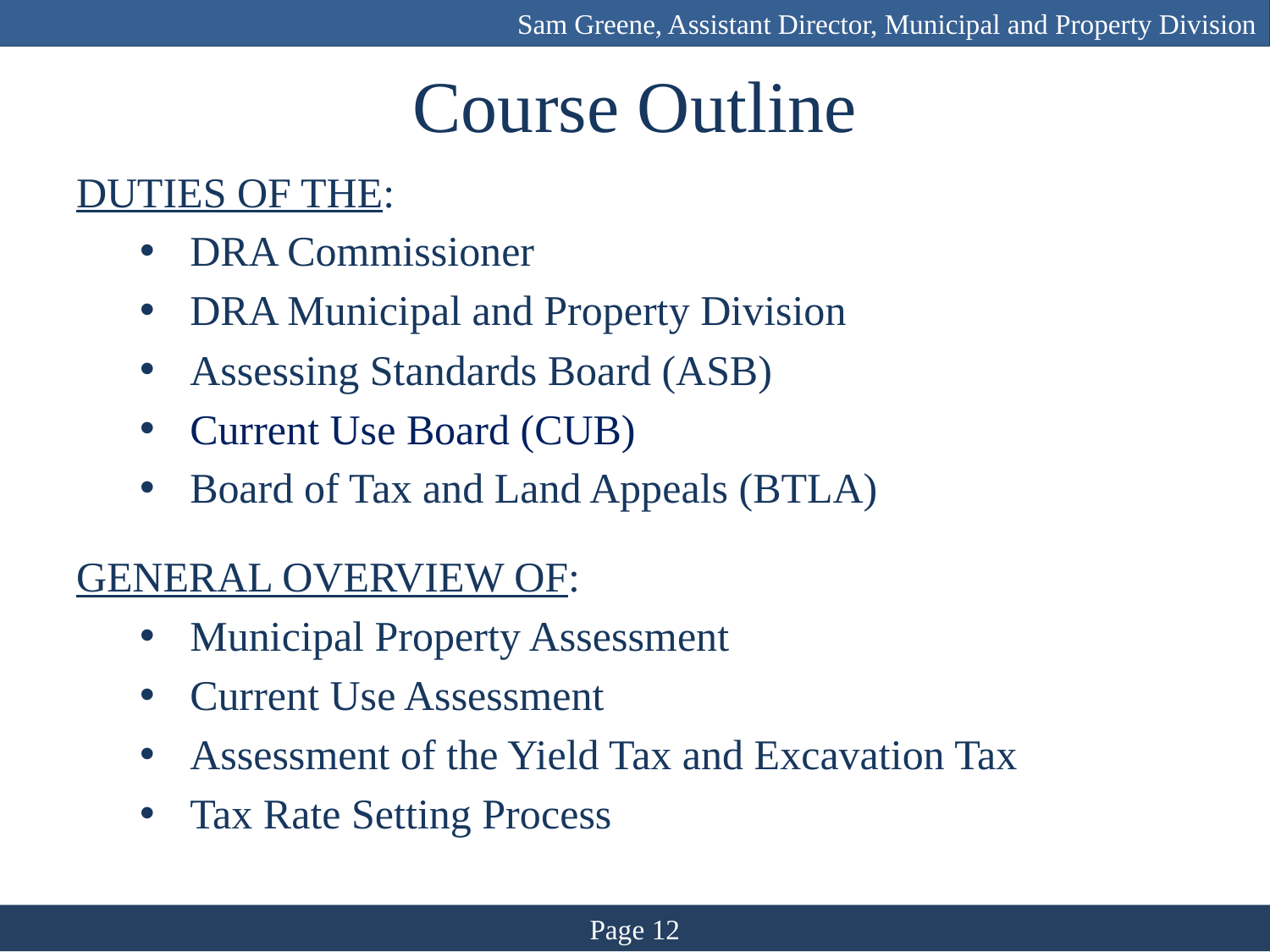

Sam Greene, Assistant Director, Municipal and Property Division
# Course Outline
DUTIES OF THE:
 DRA Commissioner
 DRA Municipal and Property Division
 Assessing Standards Board (ASB)
 Current Use Board (CUB)
 Board of Tax and Land Appeals (BTLA)

GENERAL OVERVIEW OF:
 Municipal Property Assessment
 Current Use Assessment
 Assessment of the Yield Tax and Excavation Tax
 Tax Rate Setting Process
Page 12